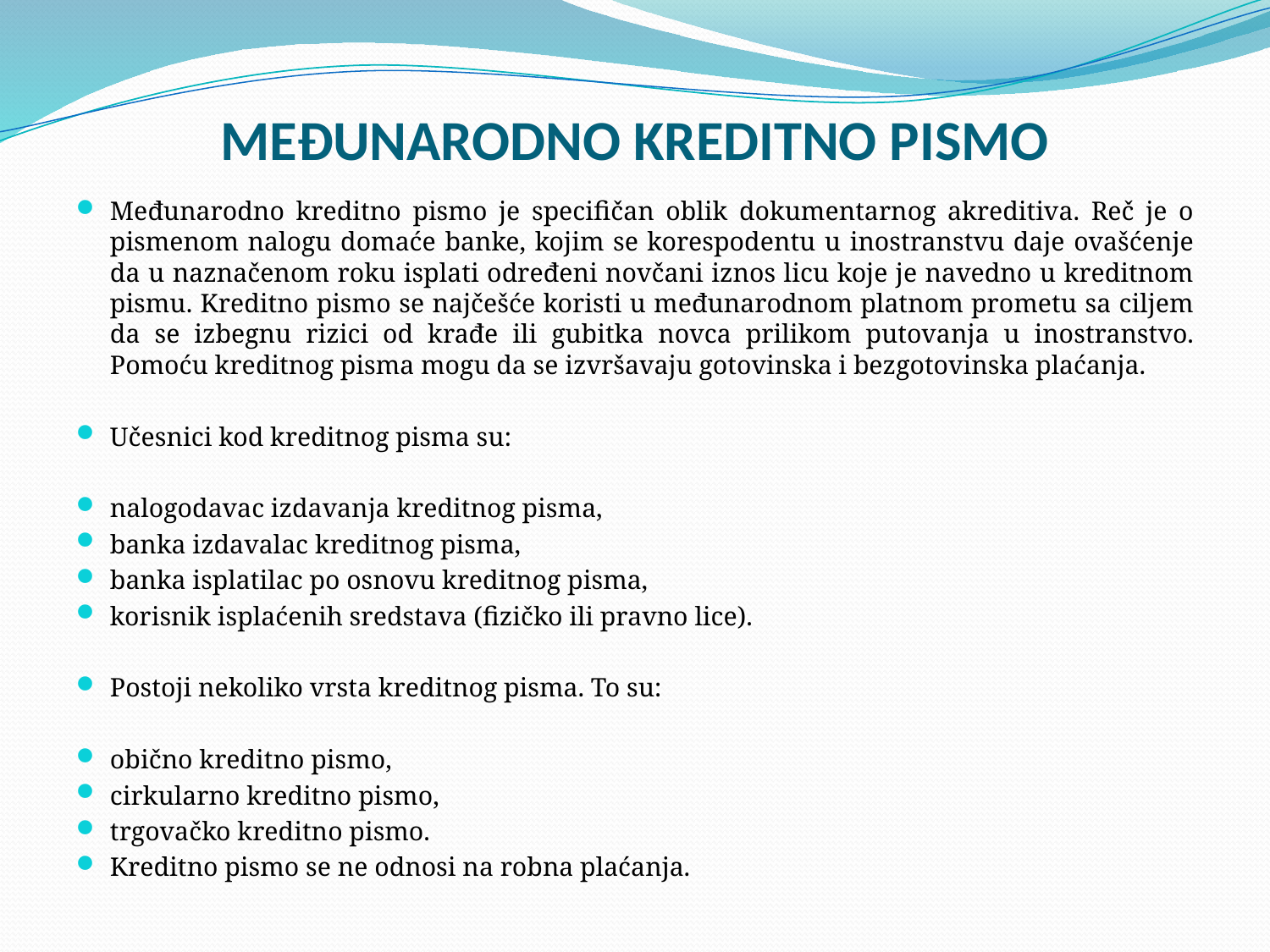

# MEĐUNARODNO KREDITNO PISMO
Međunarodno kreditno pismo je specifičan oblik dokumentarnog akreditiva. Reč je o pismenom nalogu domaće banke, kojim se korespodentu u inostranstvu daje ovašćenje da u naznačenom roku isplati određeni novčani iznos licu koje je navedno u kreditnom pismu. Kreditno pismo se najčešće koristi u međunarodnom platnom prometu sa ciljem da se izbegnu rizici od krađe ili gubitka novca prilikom putovanja u inostranstvo. Pomoću kreditnog pisma mogu da se izvršavaju gotovinska i bezgotovinska plaćanja.

Učesnici kod kreditnog pisma su:

nalogodavac izdavanja kreditnog pisma,
banka izdavalac kreditnog pisma,
banka isplatilac po osnovu kreditnog pisma,
korisnik isplaćenih sredstava (fizičko ili pravno lice).

Postoji nekoliko vrsta kreditnog pisma. To su:

obično kreditno pismo,
cirkularno kreditno pismo,
trgovačko kreditno pismo.
Kreditno pismo se ne odnosi na robna plaćanja.